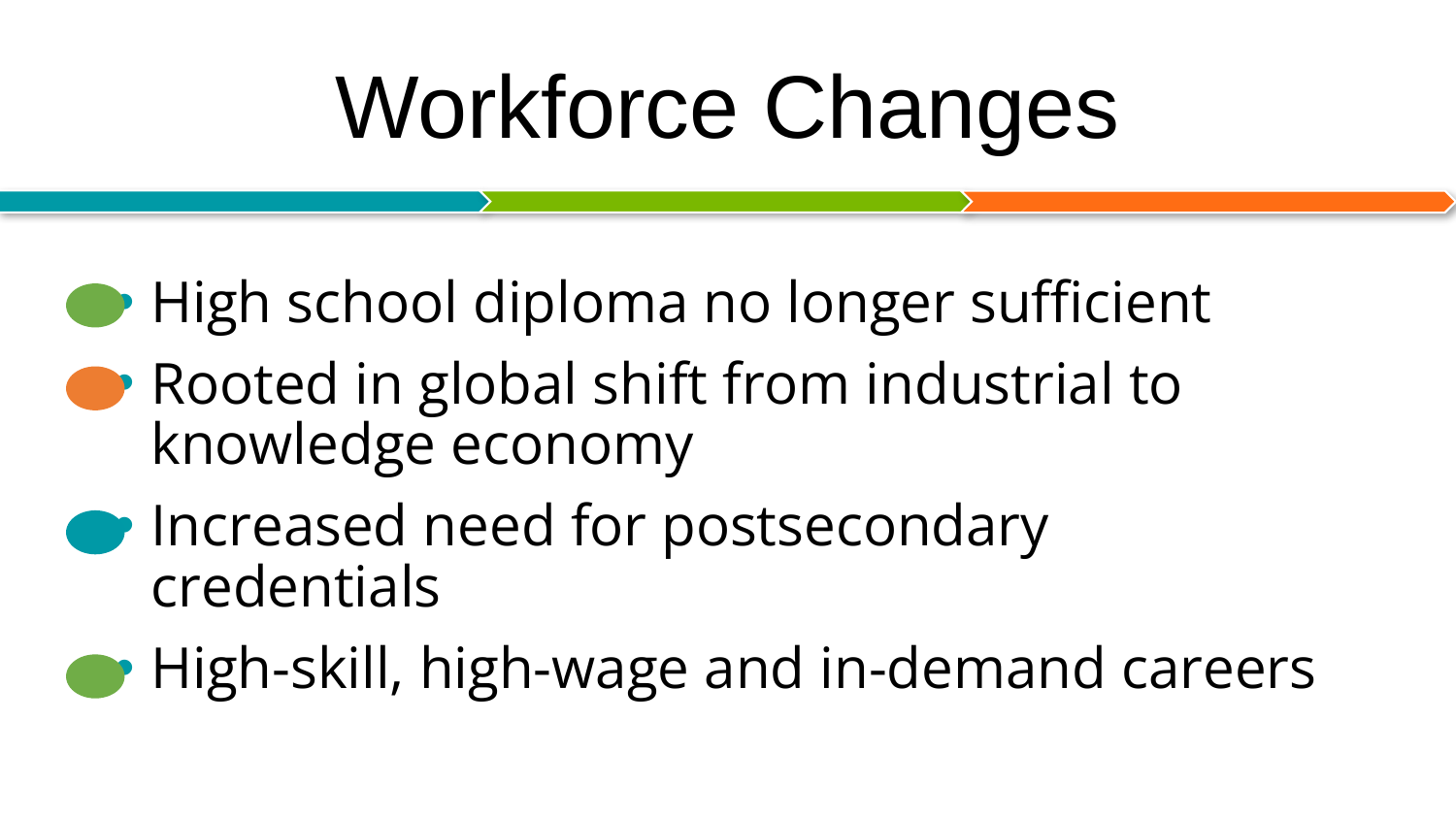

# Workforce Changes
High school diploma no longer sufficient
Rooted in global shift from industrial to knowledge economy
Increased need for postsecondary credentials
High-skill, high-wage and in-demand careers